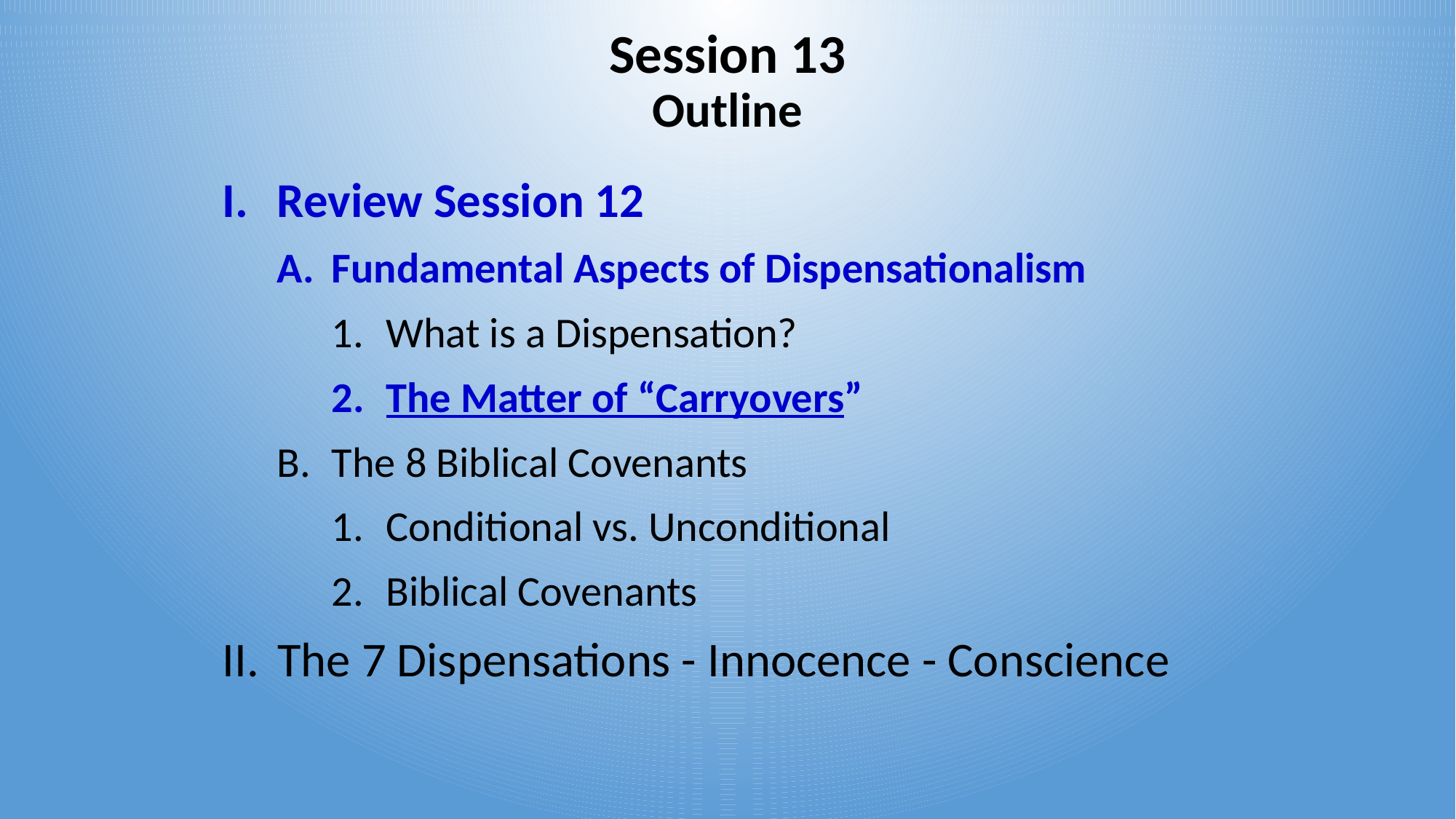

# Session 13 Outline
Review Session 12
Fundamental Aspects of Dispensationalism
What is a Dispensation?
The Matter of “Carryovers”
The 8 Biblical Covenants
Conditional vs. Unconditional
Biblical Covenants
The 7 Dispensations - Innocence - Conscience